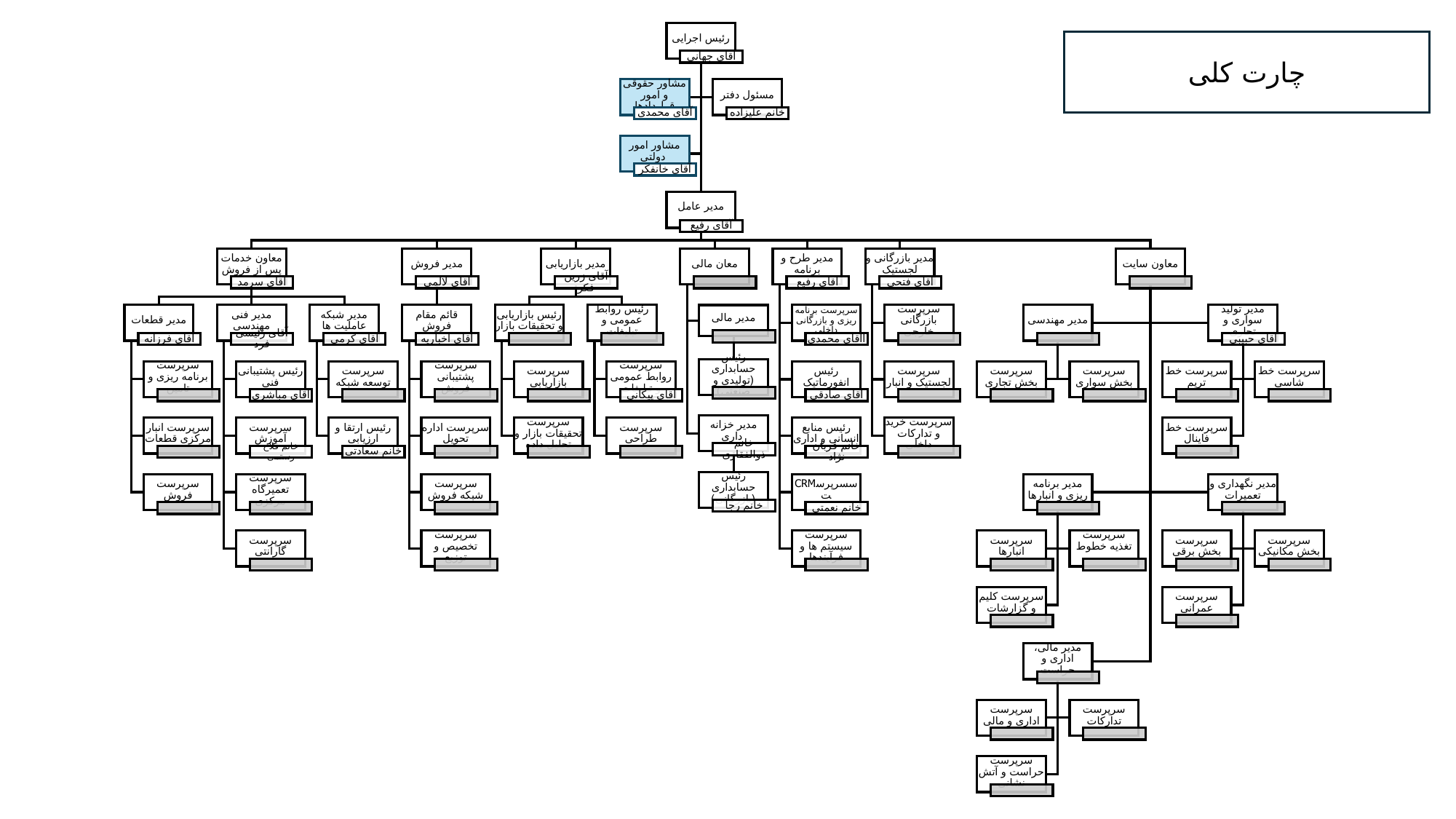

رئیس اجرایی
آقای جهانی
مدیر عامل
آقای رفیع
معاون خدمات پس از فروش
آقای سرمد
مدیر قطعات
آقای فرزانه
سرپرست برنامه ریزی و تامین

سرپرست انبار مرکزی قطعات

سرپرست فروش

مدیر فنی مهندسی
آقای رئیسی فرد
رئیس پشتیبانی فنی
آقای مباشری
سرپرست آموزش
خانم فلاح رستمی
سرپرست تعمیرگاه مرکزی

سرپرست گارانتی

مدیر شبکه عاملیت ها
آقای کرمی
سرپرست توسعه شبکه

رئیس ارتقا و ارزیابی
خانم سعادتی
مدیر فروش
آقای لالمی
قائم مقام فروش
آقای اخباریه
سرپرست پشتیبانی فروش

سرپرست اداره تحویل

سرپرست شبکه فروش

سرپرست تخصیص و توزیع

مدیر بازاریابی
آقای زرین فکر
رئیس بازاریابی و تحقیقات بازار

سرپرست بازاریابی

سرپرست تحقیقات بازار و تحلیل داده

رئیس روابط عمومی و تبلیغات

سرپرست روابط عمومی و تبلیغات
آقای پیکانی
سرپرست طراحی

معان مالی

مدیر مالی

رئیس حسابداری (تولیدی و صنعتی)

مدیر خزانه داری
خانم ذوالفقاری
رئیس حسابداری (بازرگانی)
خانم رجا
مدیر طرح و برنامه
آقای رفیع
سرپرست برنامه ریزی و بازرگانی داخلی
آاقای محمدی
رئیس انفورماتیک
آقای صادقی
رئیس منابع انسانی و اداری
خانم قربان نژاد
CRMسسرپرست
خانم نعمتی
سرپرست سیستم ها و فرآیندها

مدیر بازرگانی و لجستیک
آقای فتحی
سرپرست بازرگانی خارجی

سرپرست لجستیک و انبار

سرپرست خرید و تدارکات داخلی

معاون سایت

مدیر مهندسی

سرپرست بخش تجاری

سرپرست بخش سواری

مدیر تولید سواری و تجاری
آقای حبیبی
سرپرست خط تریم

سرپرست خط شاسی

سرپرست خط فاینال

مدیر برنامه ریزی و انبارها

سرپرست انبارها

سرپرست تغذیه خطوط

سرپرست کلیم و گزارشات

مدیر نگهداری و تعمیرات

سرپرست بخش برقی

سرپرست بخش مکانیکی

سرپرست عمرانی

مدیر مالی، اداری و حراست

سرپرست اداری و مالی

سرپرست تدارکات

سرپرست حراست و آتش نشانی

مشاور حقوقی و امور قراردادها
آقای محمدی
مسئول دفتر
خانم علیزاده
مشاور امور دولتی
آقای خانفکر
چارت کلی